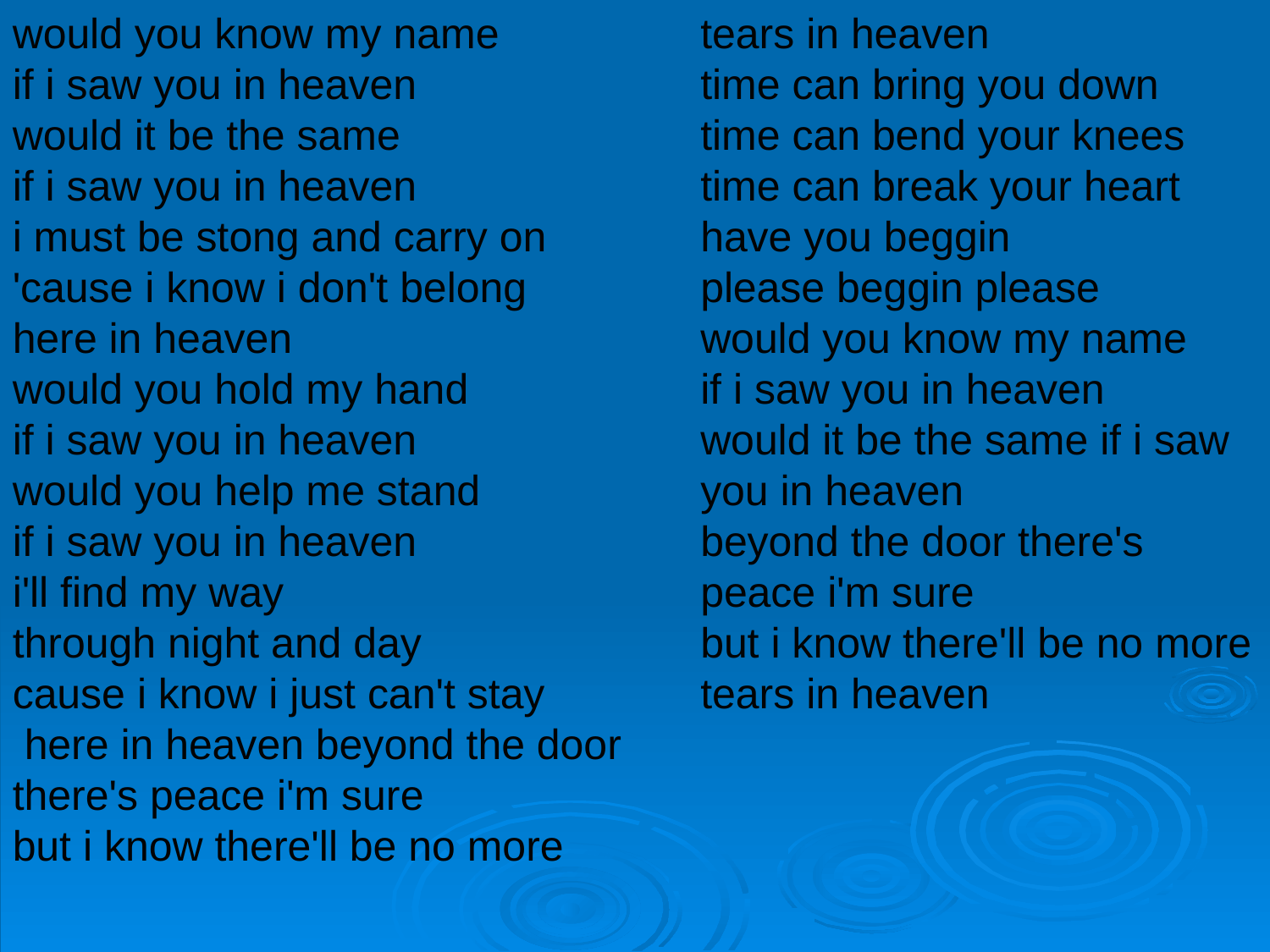

would you know my name
if i saw you in heaven
would it be the same
if i saw you in heaven
i must be stong and carry on
'cause i know i don't belong
here in heaven
would you hold my hand
if i saw you in heaven
would you help me stand
if i saw you in heaven
i'll find my way
through night and day
cause i know i just can't stay
 here in heaven beyond the door
there's peace i'm sure
but i know there'll be no more
tears in heaven
time can bring you down
time can bend your knees
time can break your heart
have you beggin
please beggin please
would you know my name
if i saw you in heaven
would it be the same if i saw you in heaven
beyond the door there's peace i'm sure
but i know there'll be no more tears in heaven